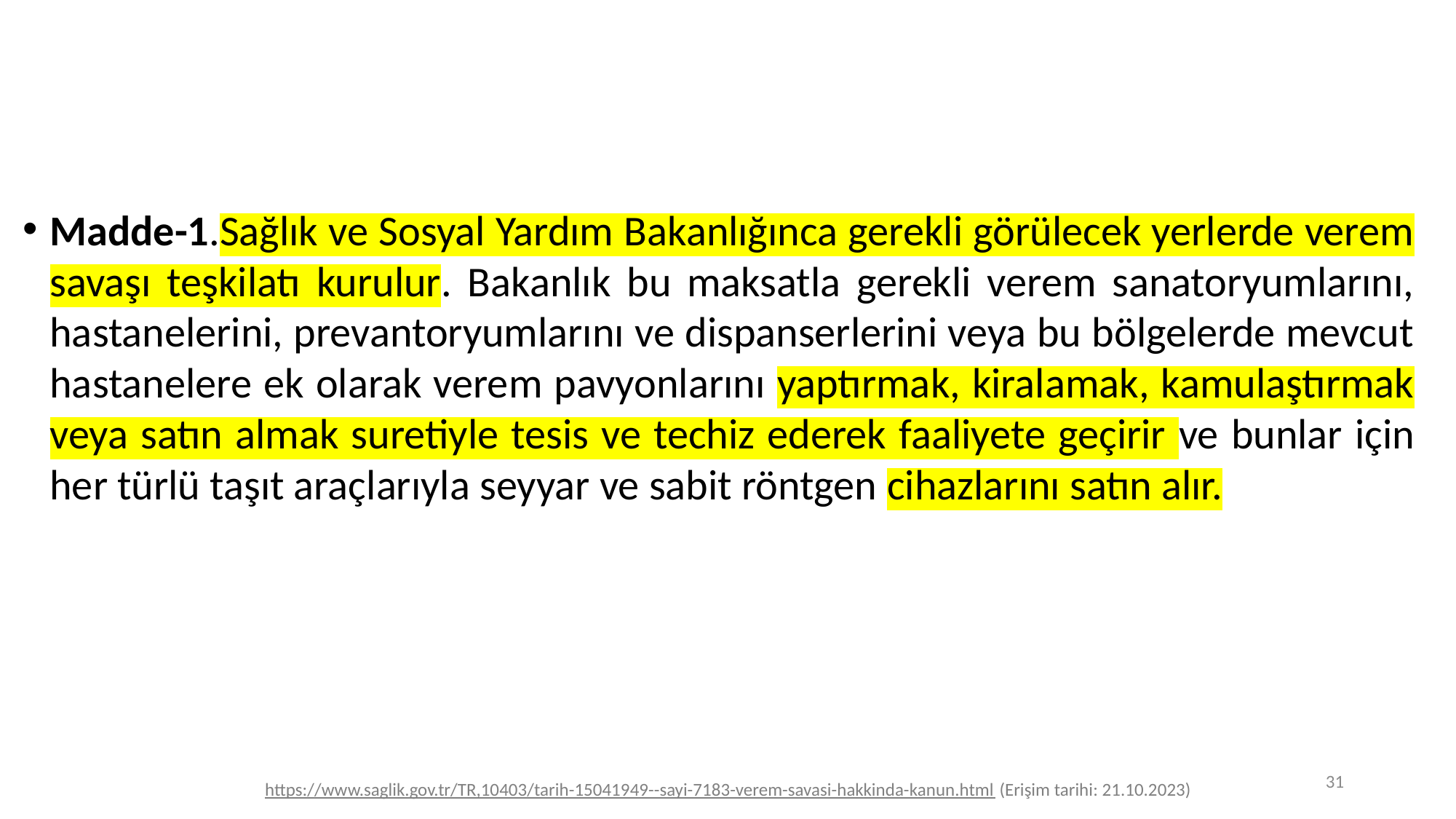

Madde-1.Sağlık ve Sosyal Yardım Bakanlığınca gerekli görülecek yerlerde verem savaşı teşkilatı kurulur. Bakanlık bu maksatla gerekli verem sanatoryumlarını, hastanelerini, prevantoryumlarını ve dispanserlerini veya bu bölgelerde mevcut hastanelere ek olarak verem pavyonlarını yaptırmak, kiralamak, kamulaştırmak veya satın almak suretiyle tesis ve techiz ederek faaliyete geçirir ve bunlar için her türlü taşıt araçlarıyla seyyar ve sabit röntgen cihazlarını satın alır.
31
https://www.saglik.gov.tr/TR,10403/tarih-15041949--sayi-7183-verem-savasi-hakkinda-kanun.html (Erişim tarihi: 21.10.2023)